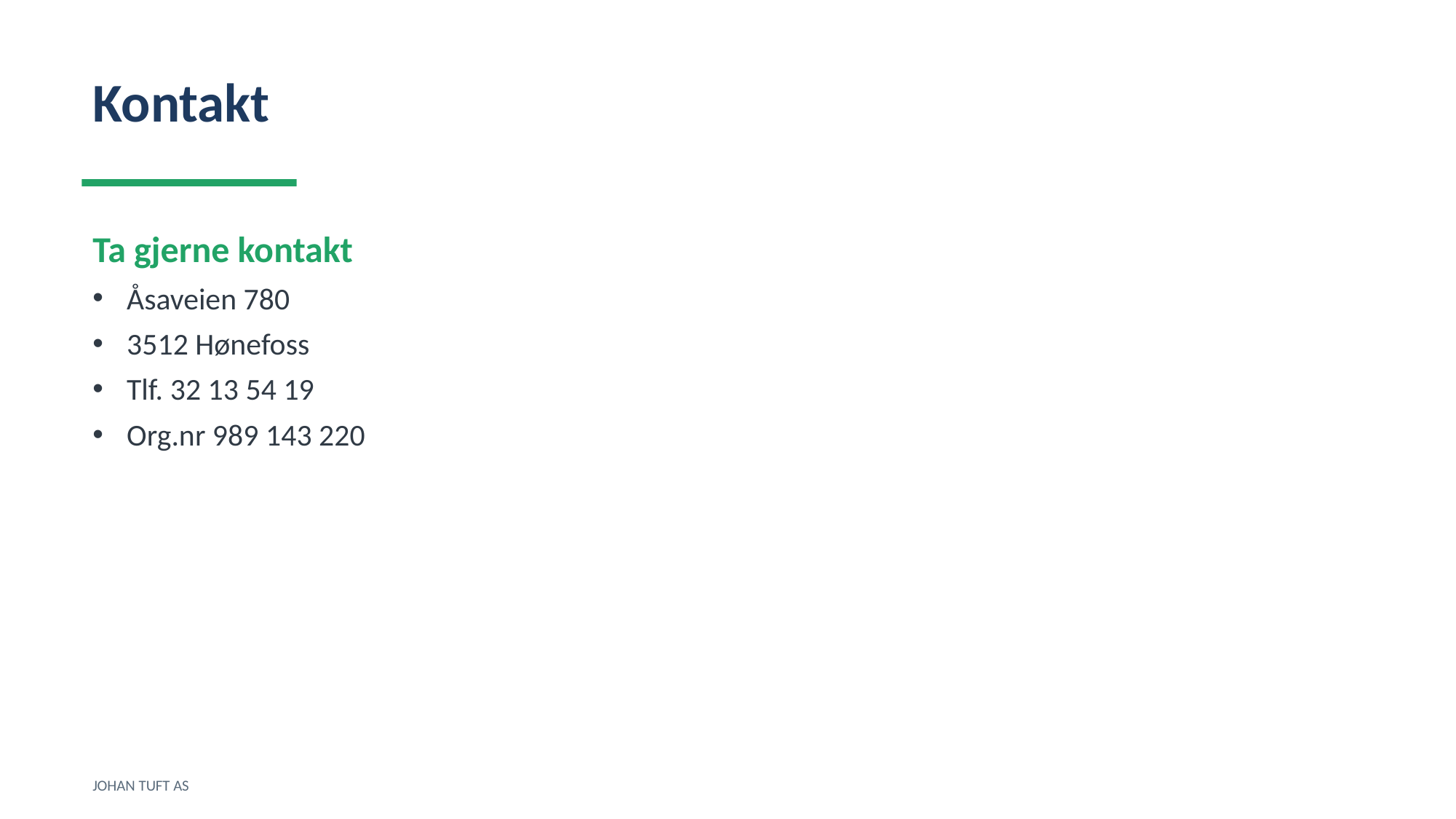

Kontakt

Ta gjerne kontakt
Åsaveien 780
3512 Hønefoss
Tlf. 32 13 54 19
Org.nr 989 143 220
JOHAN TUFT AS